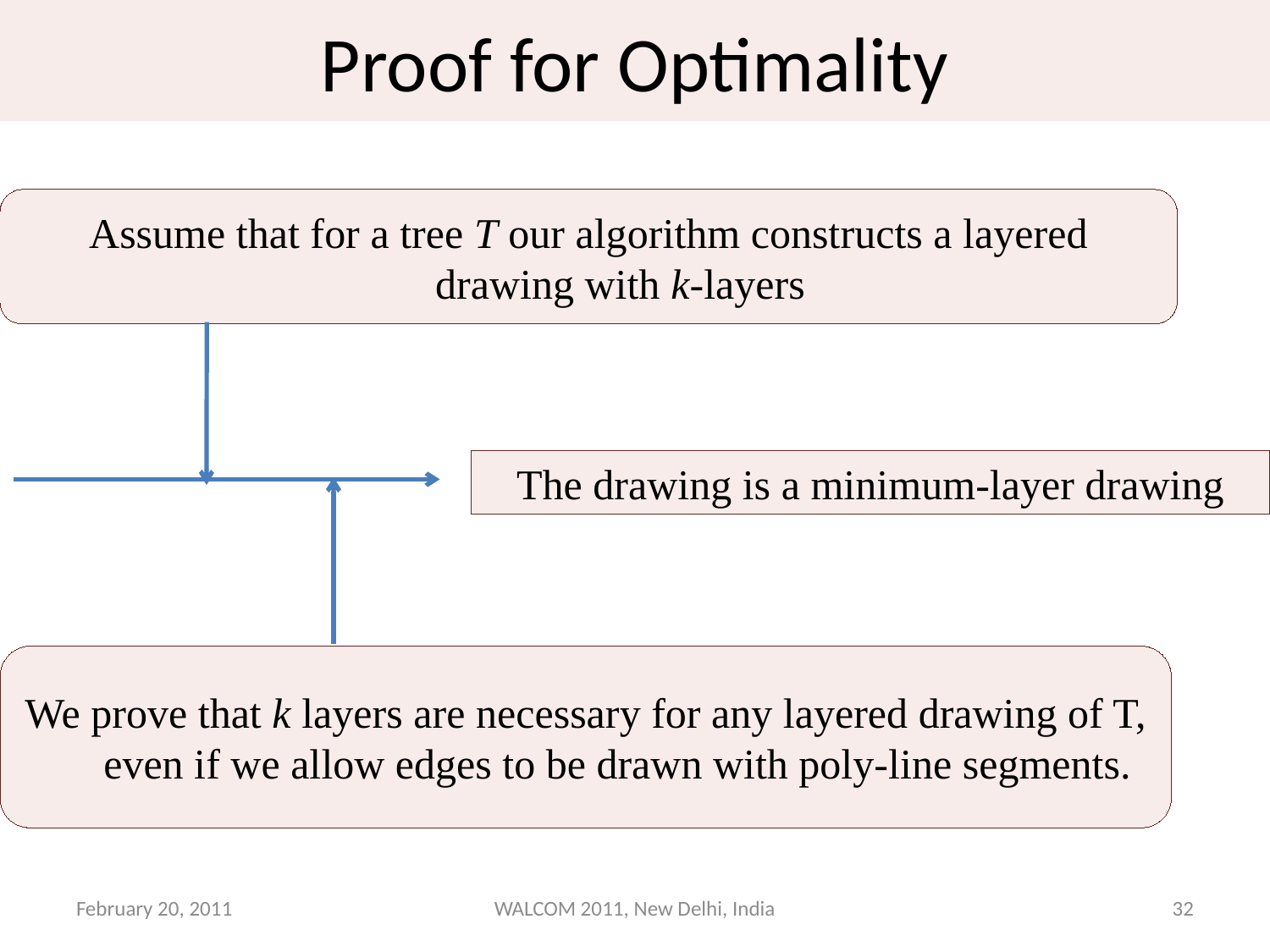

Proof for Optimality
Assume that for a tree T our algorithm constructs a layered drawing with k-layers
The drawing is a minimum-layer drawing
We prove that k layers are necessary for any layered drawing of T, even if we allow edges to be drawn with poly-line segments.
February 20, 2011
WALCOM 2011, New Delhi, India
32